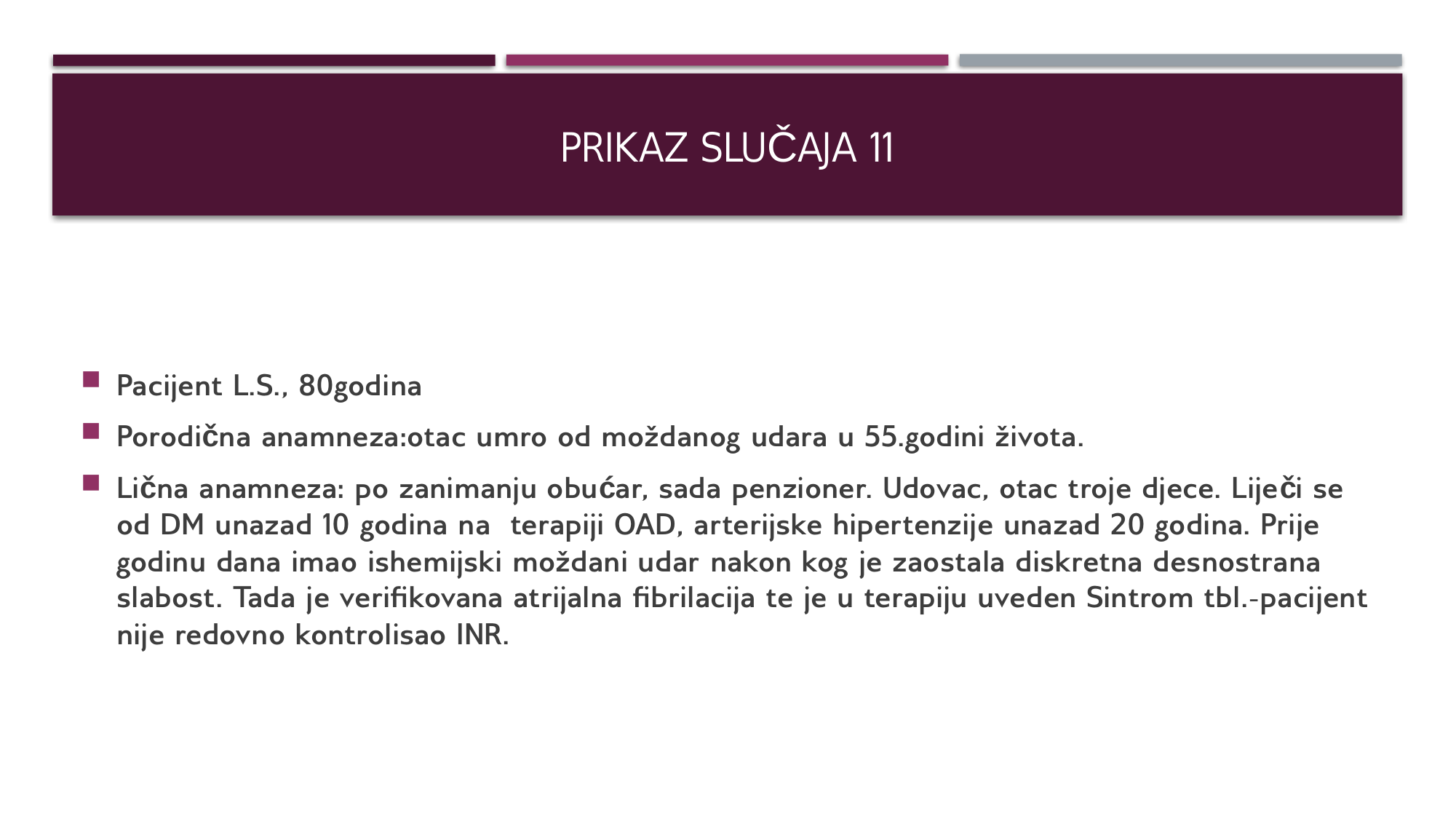

# PRIKAZ SLUČAJA 11
Pacijent L.S., 80godina
Porodična anamneza:otac umro od moždanog udara u 55.godini života.
Lična anamneza: po zanimanju obućar, sada penzioner. Udovac, otac troje djece. Liječi se od DM unazad 10 godina na  terapiji OAD, arterijske hipertenzije unazad 20 godina. Prije godinu dana imao ishemijski moždani udar nakon kog je zaostala diskretna desnostrana slabost. Tada je verifikovana atrijalna fibrilacija te je u terapiju uveden Sintrom tbl.-pacijent nije redovno kontrolisao INR.